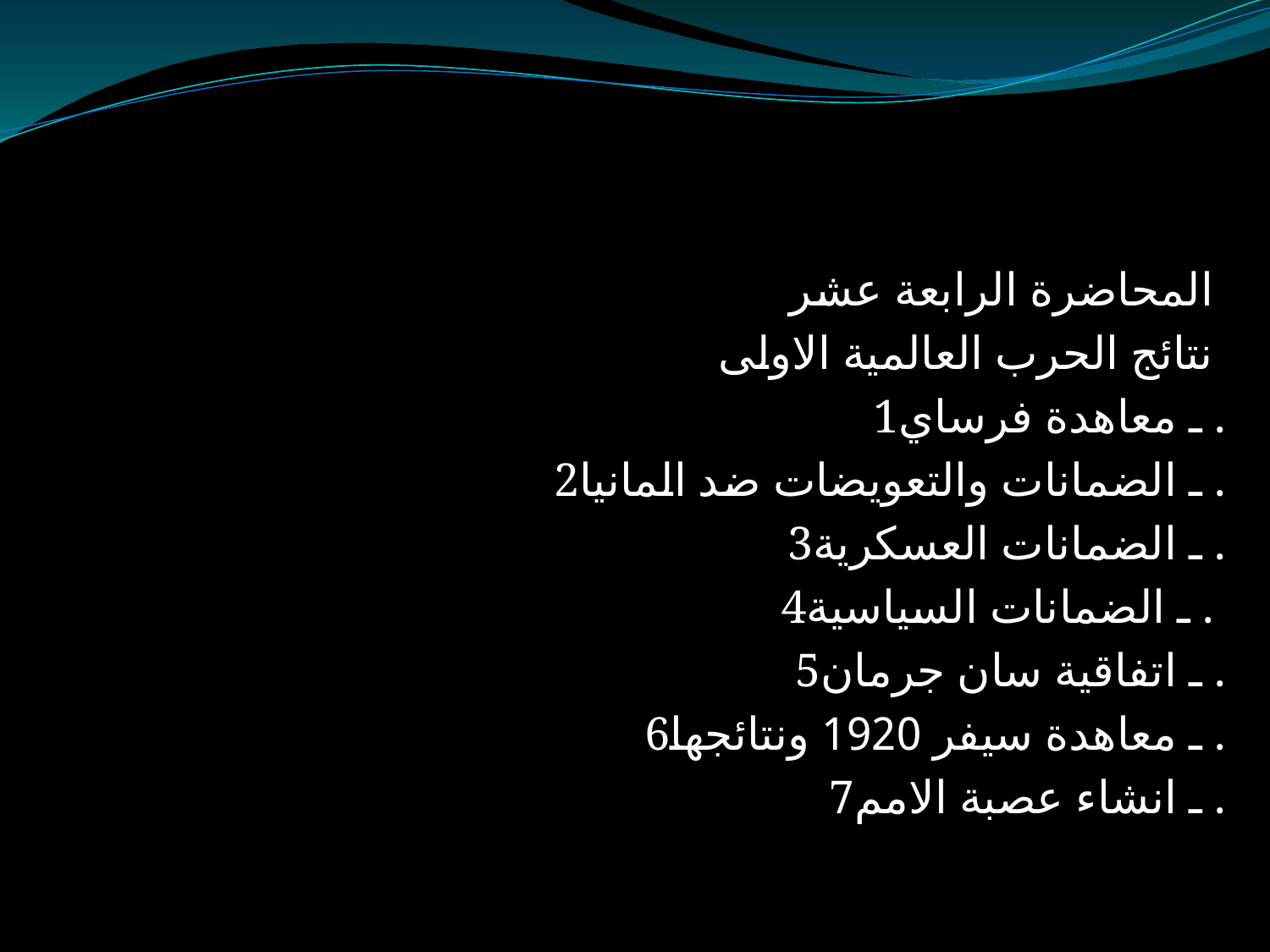

المحاضرة الرابعة عشر
نتائج الحرب العالمية الاولى
1ـ معاهدة فرساي .
2ـ الضمانات والتعويضات ضد المانيا .
3ـ الضمانات العسكرية .
4ـ الضمانات السياسية .
5ـ اتفاقية سان جرمان .
6ـ معاهدة سيفر 1920 ونتائجها .
7ـ انشاء عصبة الامم .